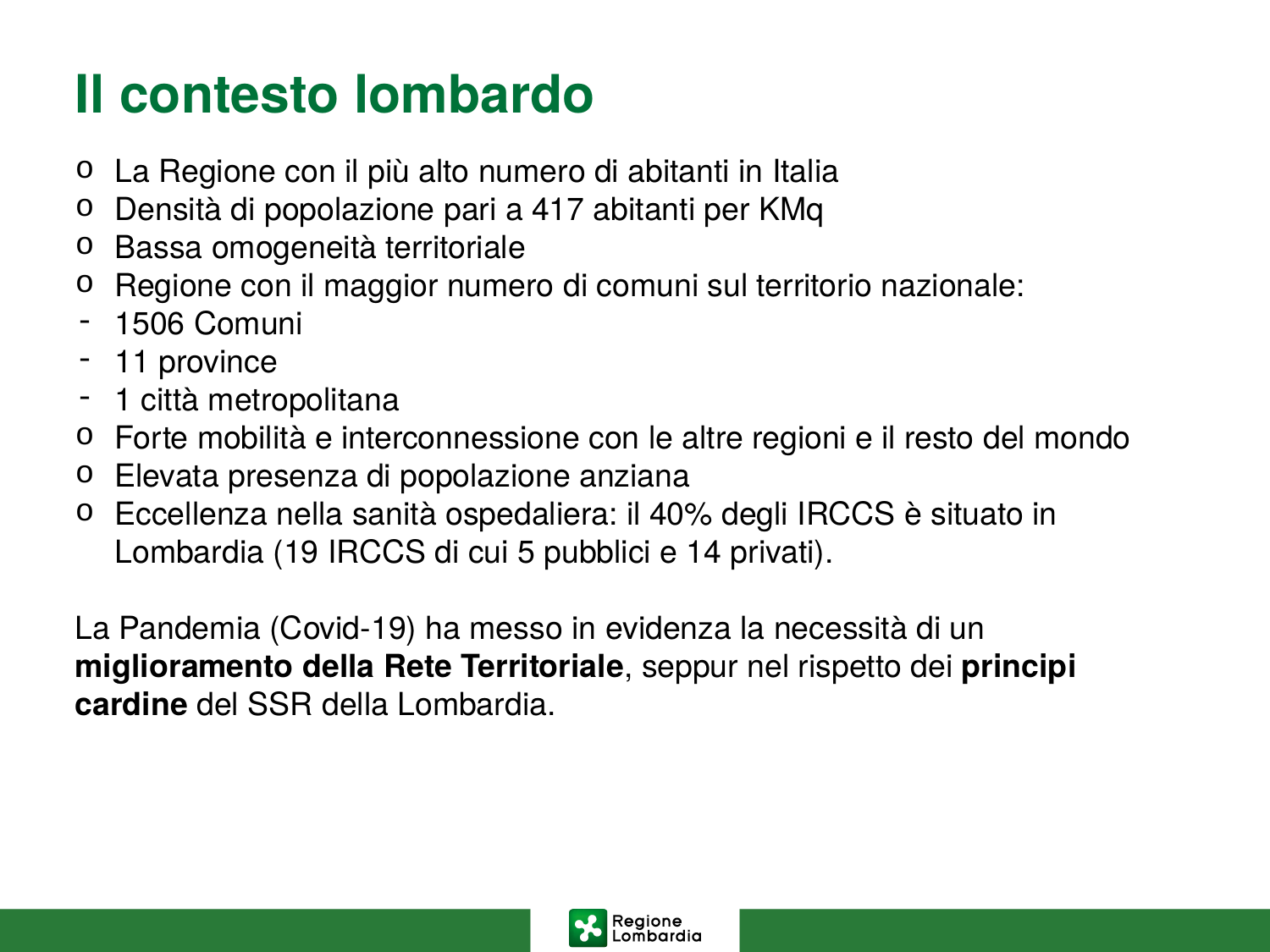

# Il contesto lombardo
La Regione con il più alto numero di abitanti in Italia
Densità di popolazione pari a 417 abitanti per KMq
Bassa omogeneità territoriale
Regione con il maggior numero di comuni sul territorio nazionale:
1506 Comuni
11 province
1 città metropolitana
Forte mobilità e interconnessione con le altre regioni e il resto del mondo
Elevata presenza di popolazione anziana
Eccellenza nella sanità ospedaliera: il 40% degli IRCCS è situato in Lombardia (19 IRCCS di cui 5 pubblici e 14 privati).

La Pandemia (Covid-19) ha messo in evidenza la necessità di un miglioramento della Rete Territoriale, seppur nel rispetto dei principi cardine del SSR della Lombardia.